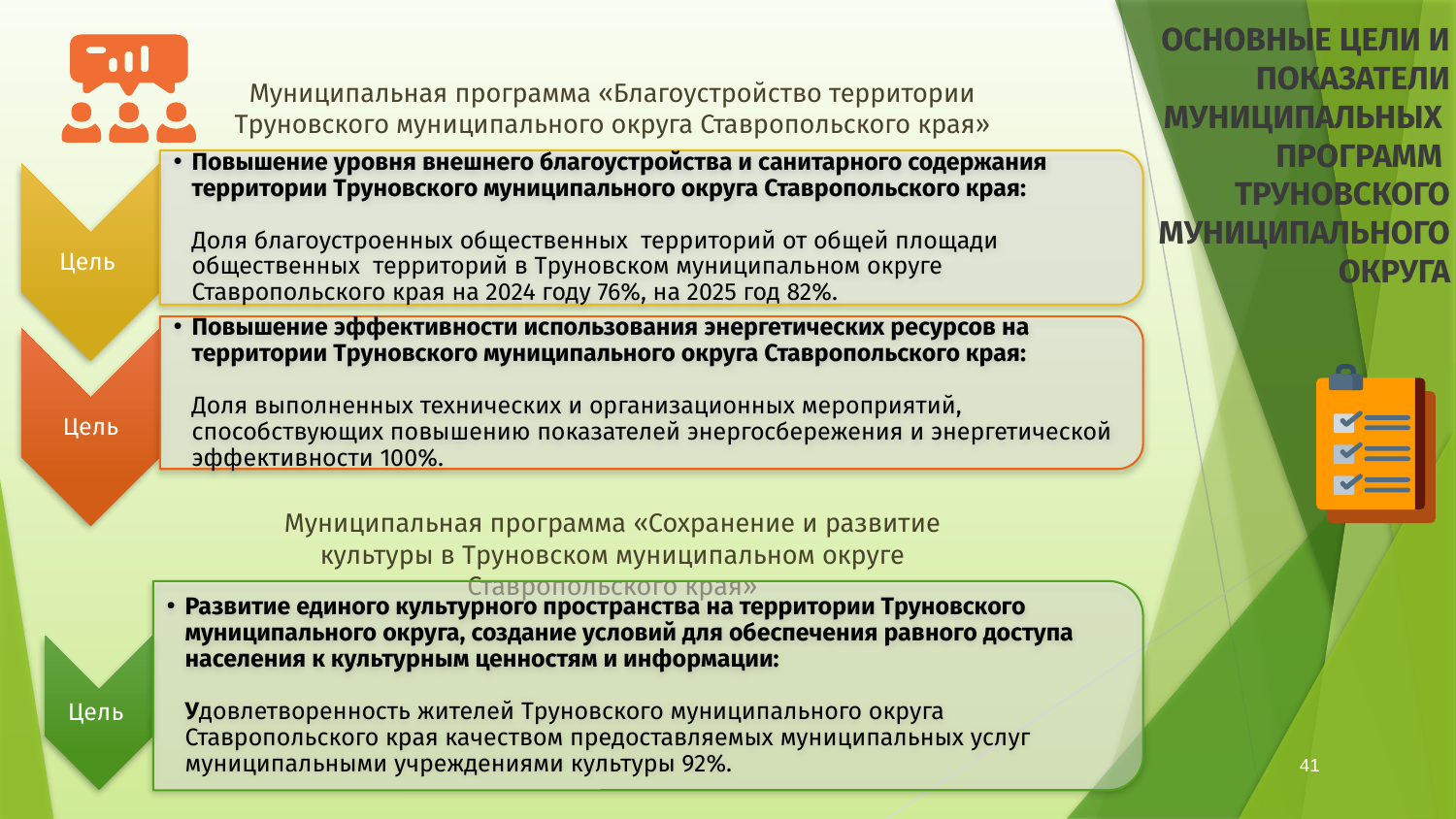

ОСНОВНЫЕ ЦЕЛИ И ПОКАЗАТЕЛИ МУНИЦИПАЛЬНЫХ
ПРОГРАММ
ТРУНОВСКОГО МУНИЦИПАЛЬНОГО ОКРУГА

Муниципальная программа «Благоустройство территории Труновского муниципального округа Ставропольского края»
Цель
Повышение уровня внешнего благоустройства и санитарного содержания территории Труновского муниципального округа Ставропольского края:
Доля благоустроенных общественных  территорий от общей площади общественных  территорий в Труновском муниципальном округе Ставропольского края на 2024 году 76%, на 2025 год 82%.
Цель
Повышение эффективности использования энергетических ресурсов на территории Труновского муниципального округа Ставропольского края:
Доля выполненных технических и организационных мероприятий, способствующих повышению показателей энергосбережения и энергетической эффективности 100%.

Муниципальная программа «Сохранение и развитие культуры в Труновском муниципальном округе Ставропольского края»
Цель
Развитие единого культурного пространства на территории Труновского муниципального округа, создание условий для обеспечения равного доступа населения к культурным ценностям и информации:
Удовлетворенность жителей Труновского муниципального округа Ставропольского края качеством предоставляемых муниципальных услуг муниципальными учреждениями культуры 92%.
41
41